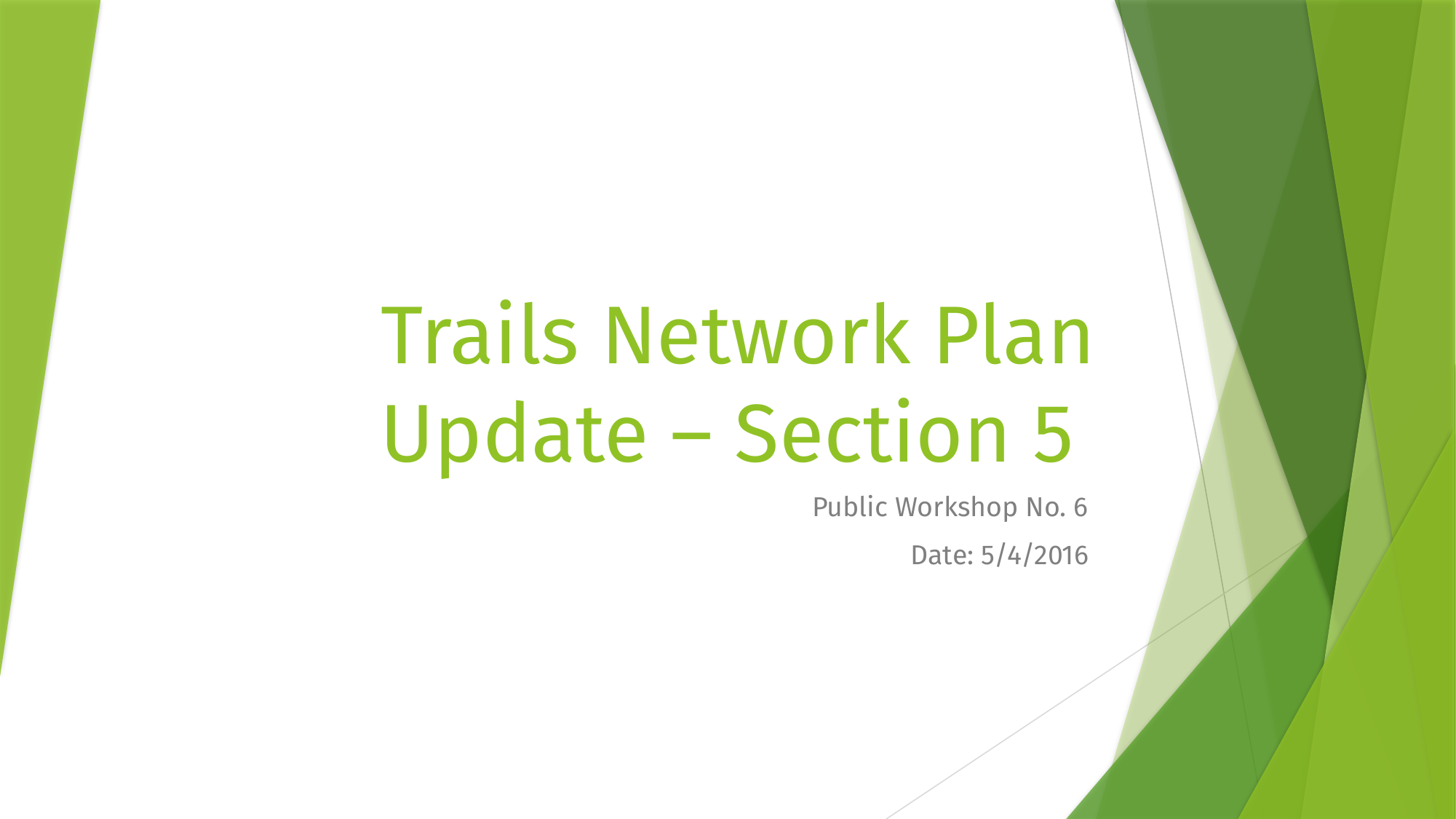

# Trails Network Plan Update – Section 5
Public Workshop No. 6
Date: 5/4/2016